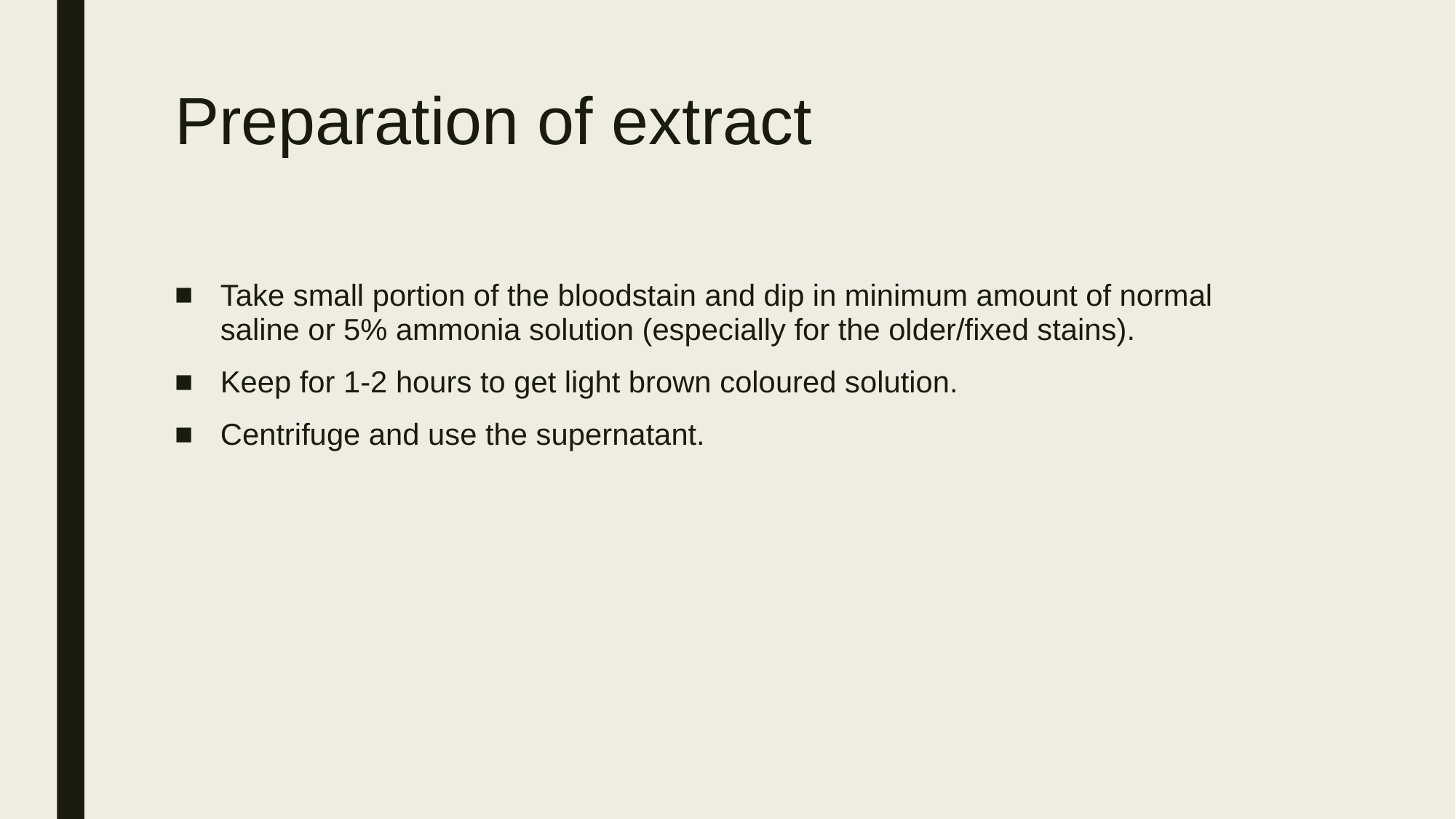

# Preparation of extract
Take small portion of the bloodstain and dip in minimum amount of normal saline or 5% ammonia solution (especially for the older/fixed stains).
Keep for 1-2 hours to get light brown coloured solution.
Centrifuge and use the supernatant.